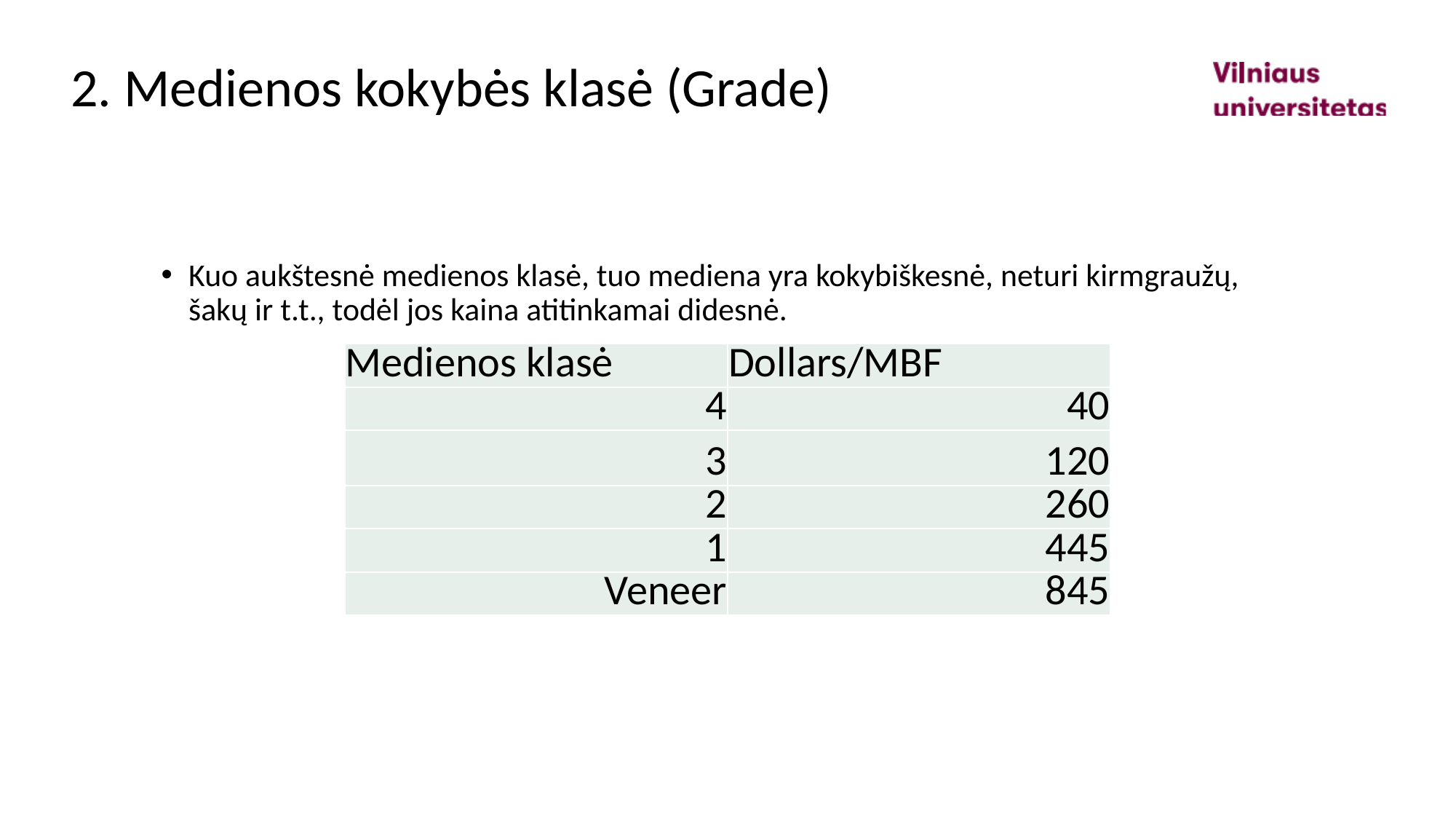

# 2. Medienos kokybės klasė (Grade)
Kuo aukštesnė medienos klasė, tuo mediena yra kokybiškesnė, neturi kirmgraužų, šakų ir t.t., todėl jos kaina atitinkamai didesnė.

| Medienos klasė | Dollars/MBF |
| --- | --- |
| 4 | 40 |
| 3 | 120 |
| 2 | 260 |
| 1 | 445 |
| Veneer | 845 |